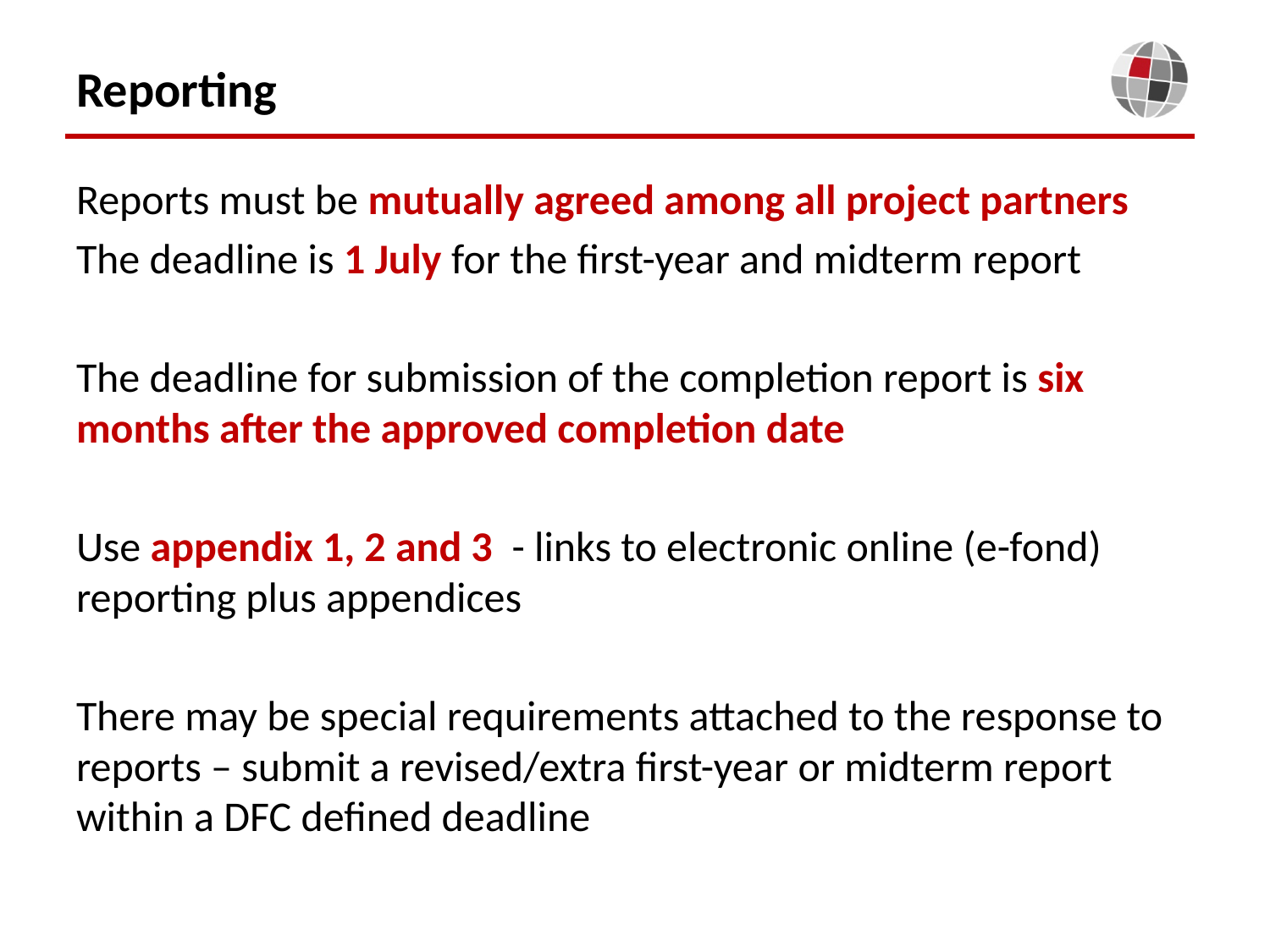

# Reporting
Reports must be mutually agreed among all project partners
The deadline is 1 July for the first-year and midterm report

The deadline for submission of the completion report is six months after the approved completion date

Use appendix 1, 2 and 3  - links to electronic online (e-fond) reporting plus appendices

There may be special requirements attached to the response to reports – submit a revised/extra first-year or midterm report within a DFC defined deadline